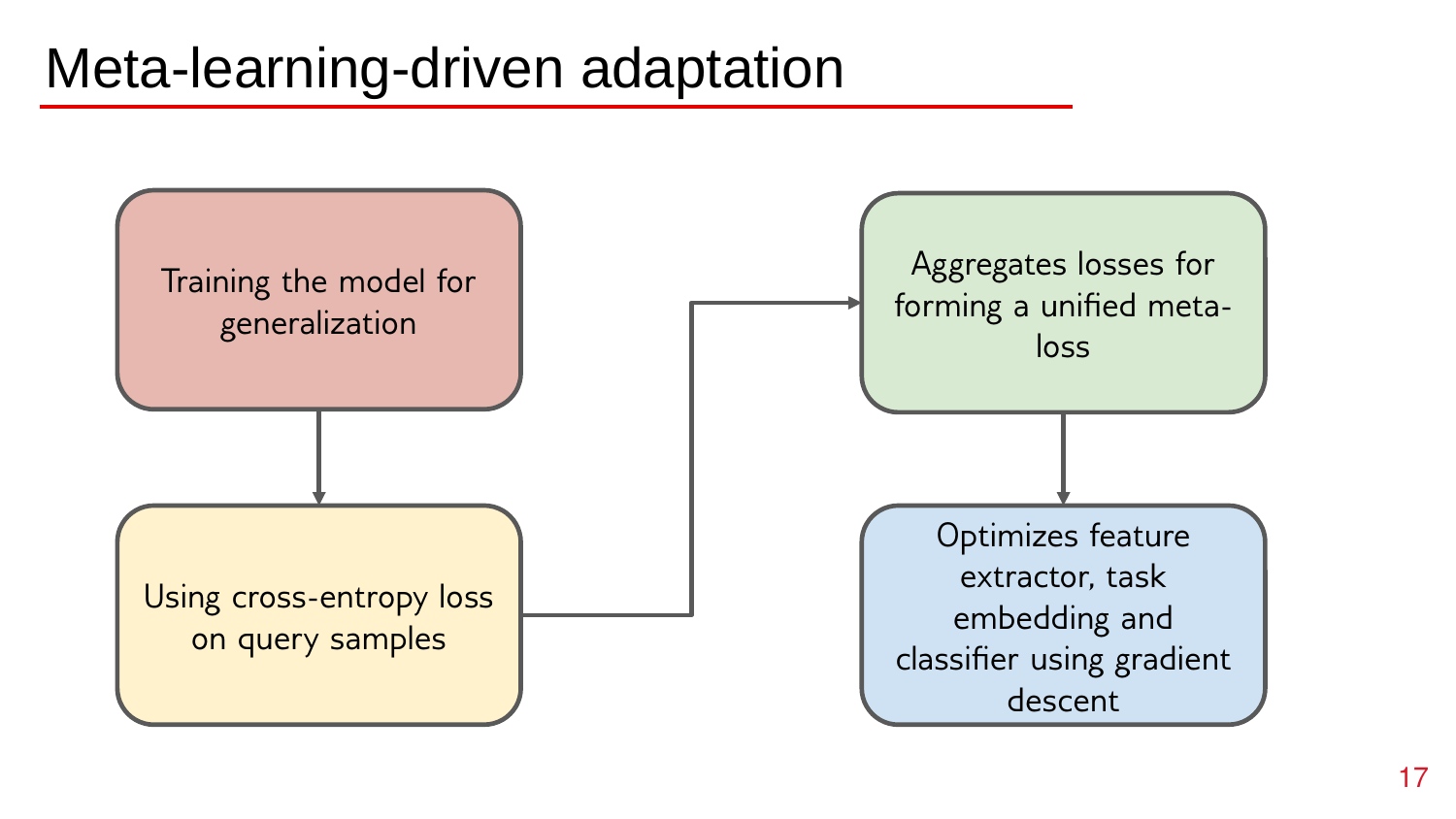

# Meta-learning-driven adaptation
Training the model for generalization
Aggregates losses for forming a unified meta-loss
Using cross-entropy loss on query samples
Optimizes feature extractor, task embedding and classifier using gradient descent
17